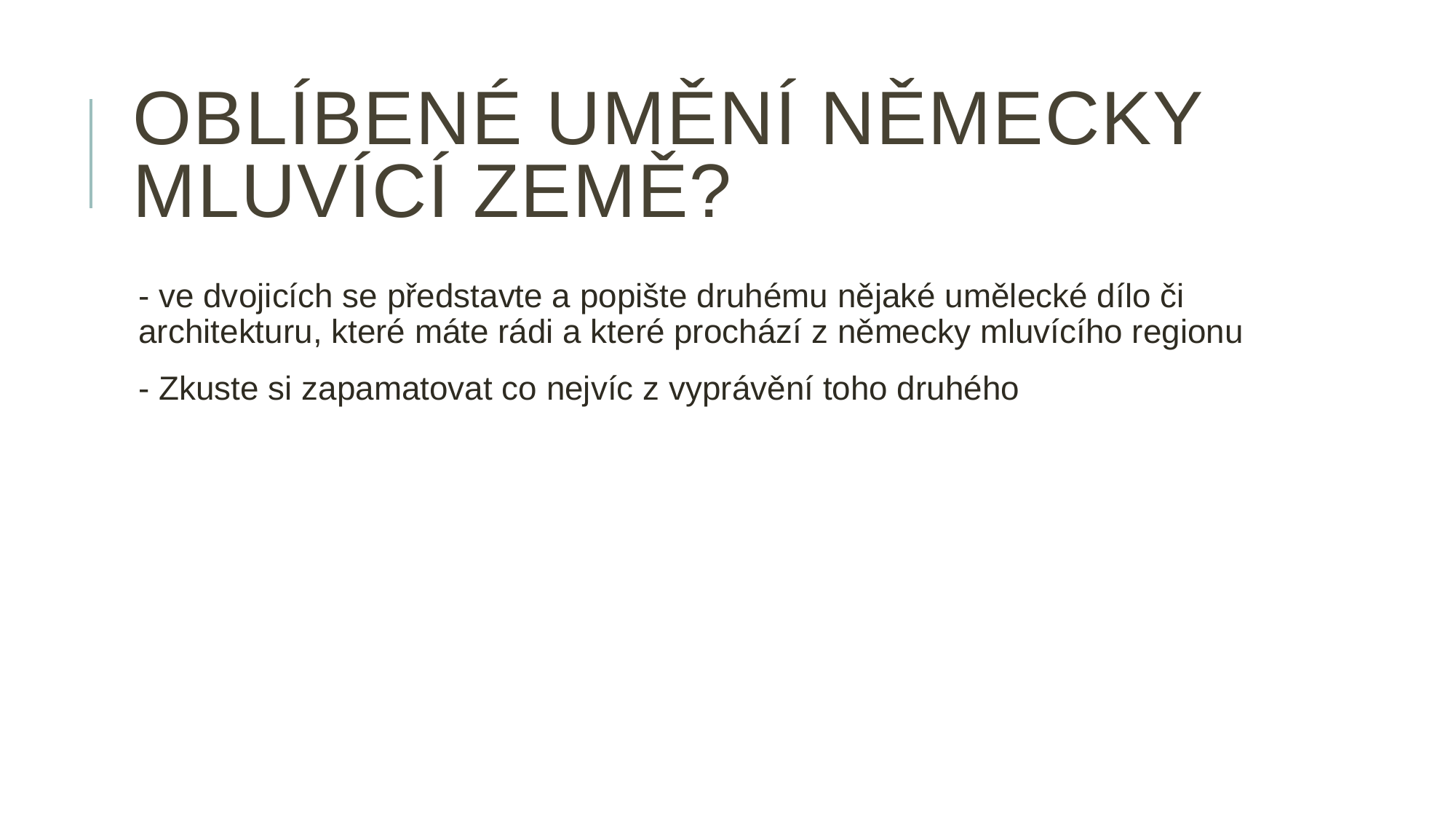

# Oblíbené umění německy mluvící země?
- ve dvojicích se představte a popište druhému nějaké umělecké dílo či architekturu, které máte rádi a které prochází z německy mluvícího regionu
- Zkuste si zapamatovat co nejvíc z vyprávění toho druhého